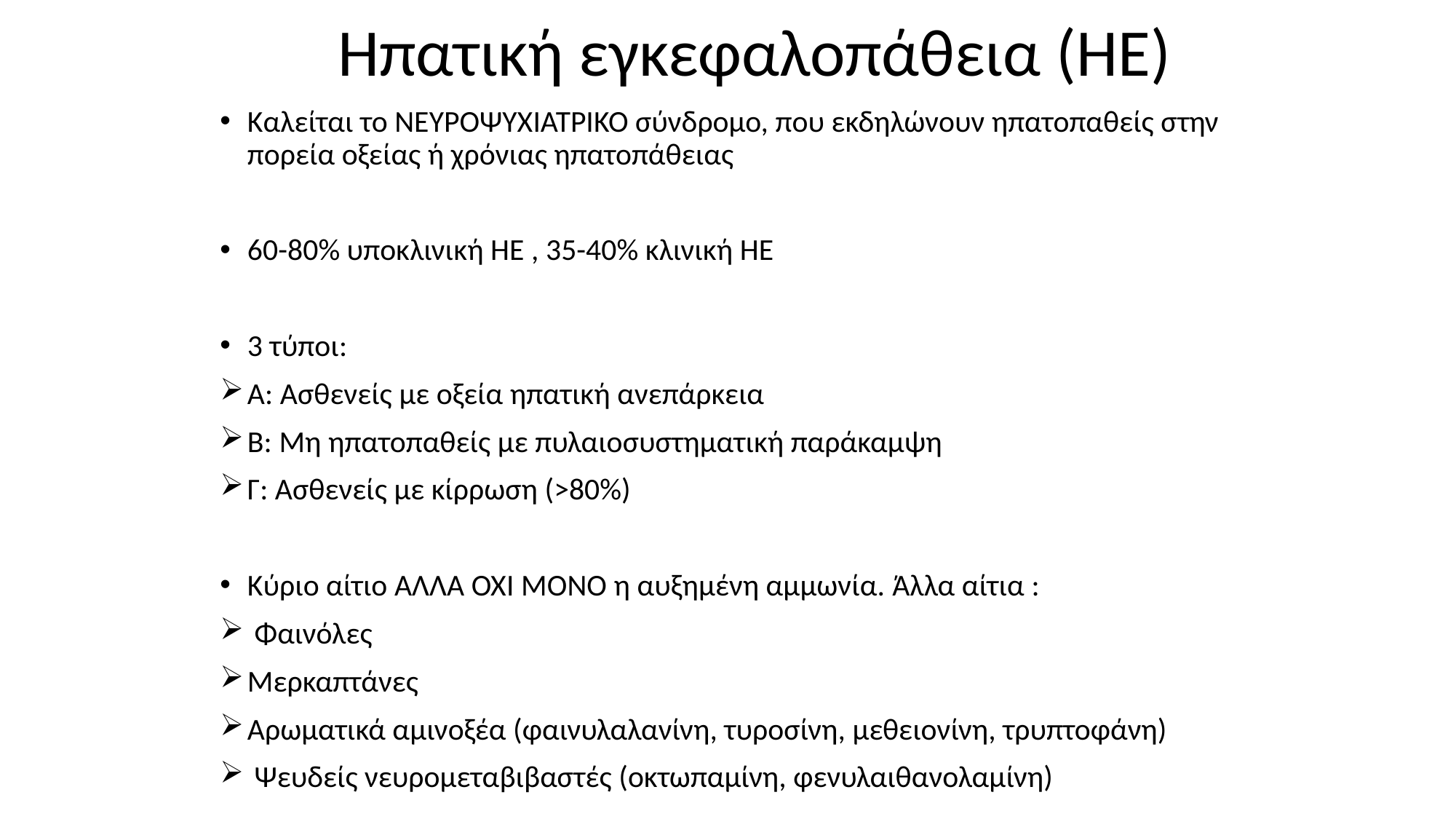

# Ηπατική εγκεφαλοπάθεια (ΗΕ)
Καλείται το ΝΕΥΡΟΨΥΧΙΑΤΡΙΚΟ σύνδρομο, που εκδηλώνουν ηπατοπαθείς στην πορεία οξείας ή χρόνιας ηπατοπάθειας

60-80% υποκλινική ΗΕ , 35-40% κλινική ΗΕ

3 τύποι:
Α: Ασθενείς με οξεία ηπατική ανεπάρκεια
Β: Μη ηπατοπαθείς με πυλαιοσυστηματική παράκαμψη
Γ: Ασθενείς με κίρρωση (>80%)

Κύριο αίτιο ΑΛΛΑ ΟΧΙ ΜΟΝΟ η αυξημένη αμμωνία. Άλλα αίτια :
 Φαινόλες
Μερκαπτάνες
Αρωματικά αμινοξέα (φαινυλαλανίνη, τυροσίνη, μεθειονίνη, τρυπτοφάνη)
 Ψευδείς νευρομεταβιβαστές (οκτωπαμίνη, φενυλαιθανολαμίνη)